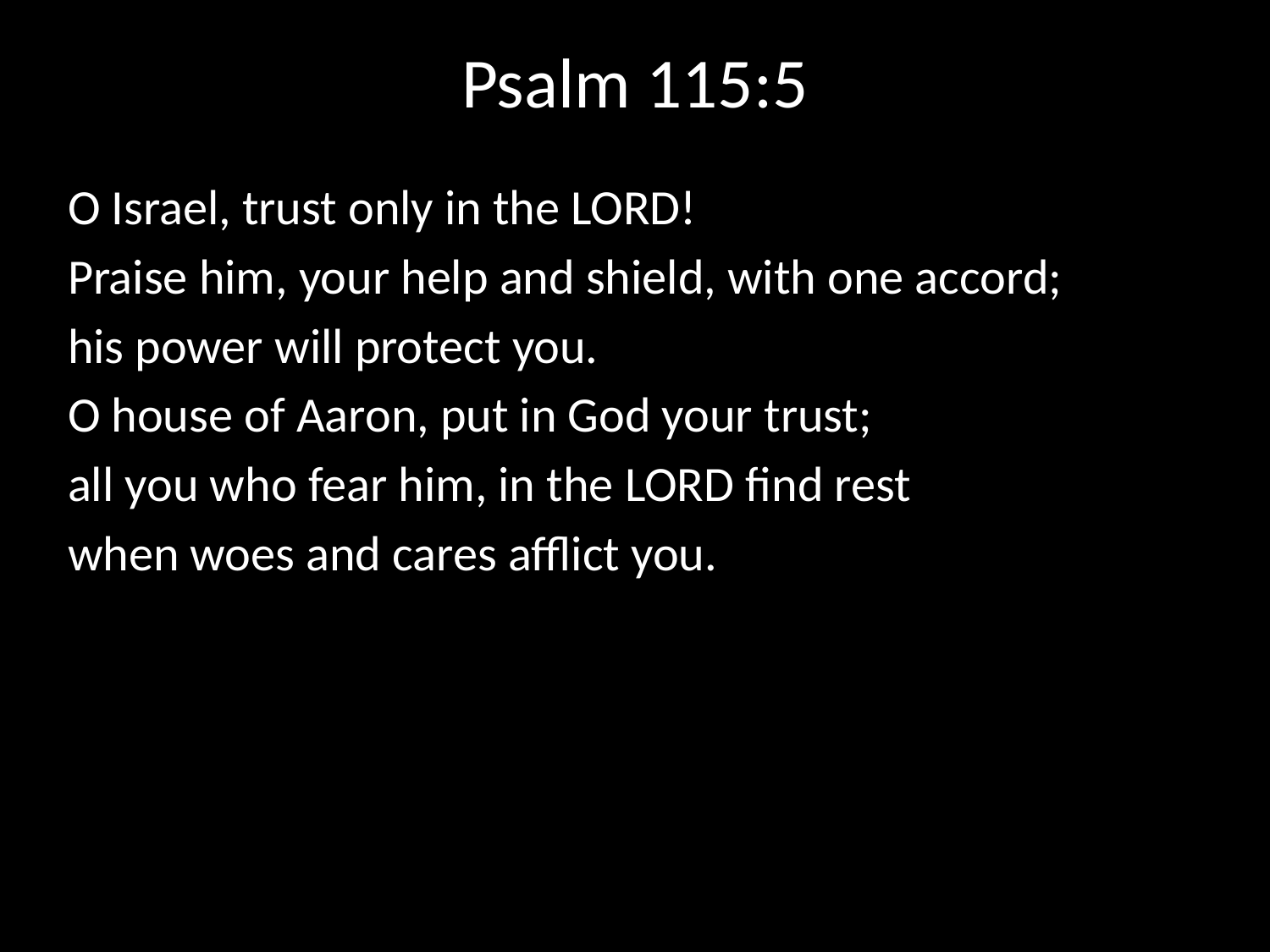

# Psalm 115:5
O Israel, trust only in the Lord!
Praise him, your help and shield, with one accord;
his power will protect you.
O house of Aaron, put in God your trust;
all you who fear him, in the Lord find rest
when woes and cares afflict you.